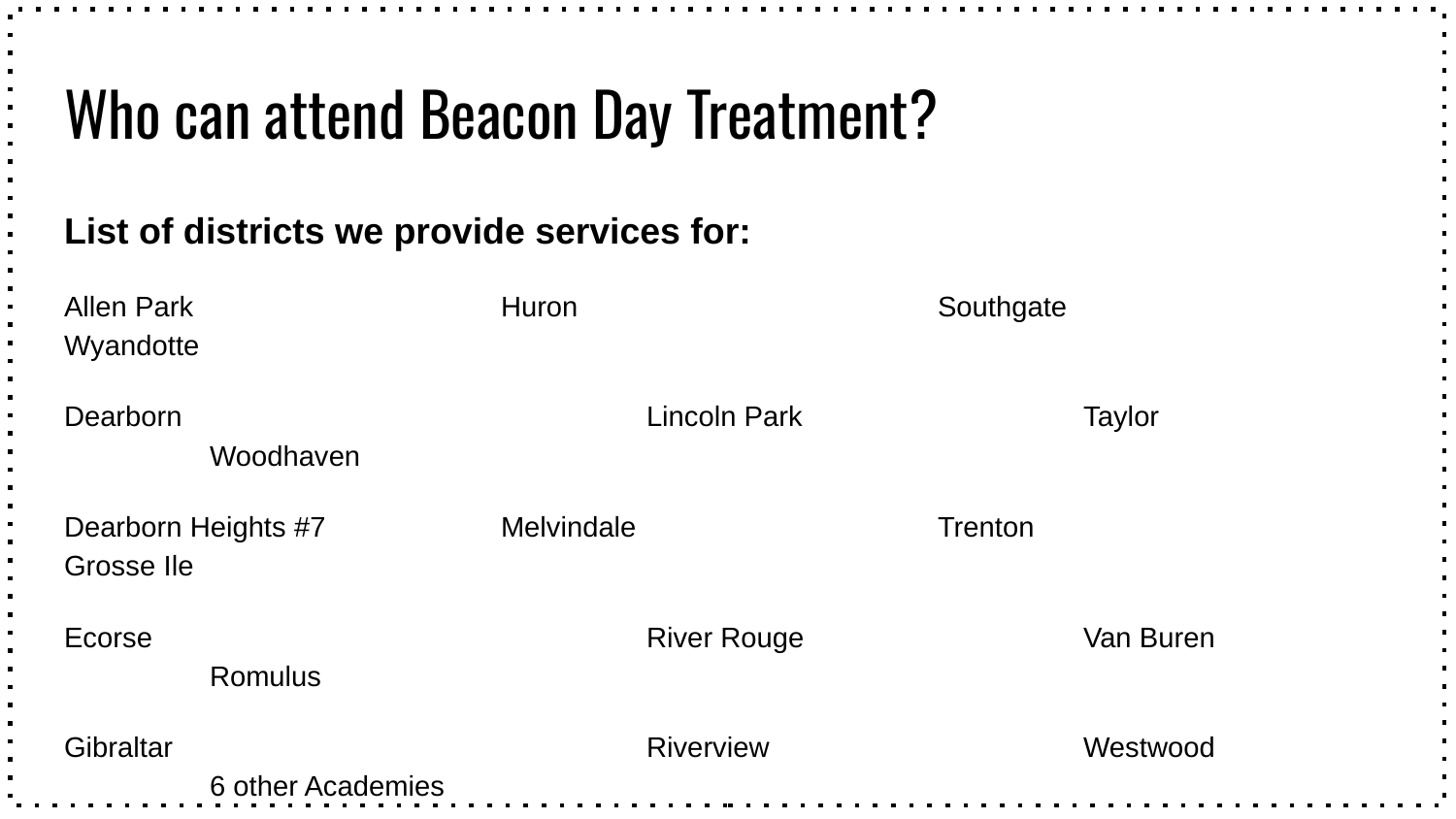

# Who can attend Beacon Day Treatment?
List of districts we provide services for:
Allen Park                        	Huron			Southgate			Wyandotte
Dearborn				Lincoln Park		Taylor			Woodhaven
Dearborn Heights #7		Melvindale			Trenton			Grosse Ile
Ecorse				River Rouge		Van Buren                     	Romulus
Gibraltar				Riverview			Westwood   		6 other Academies
Flat Rock
     **Transportation provided by Community School District**